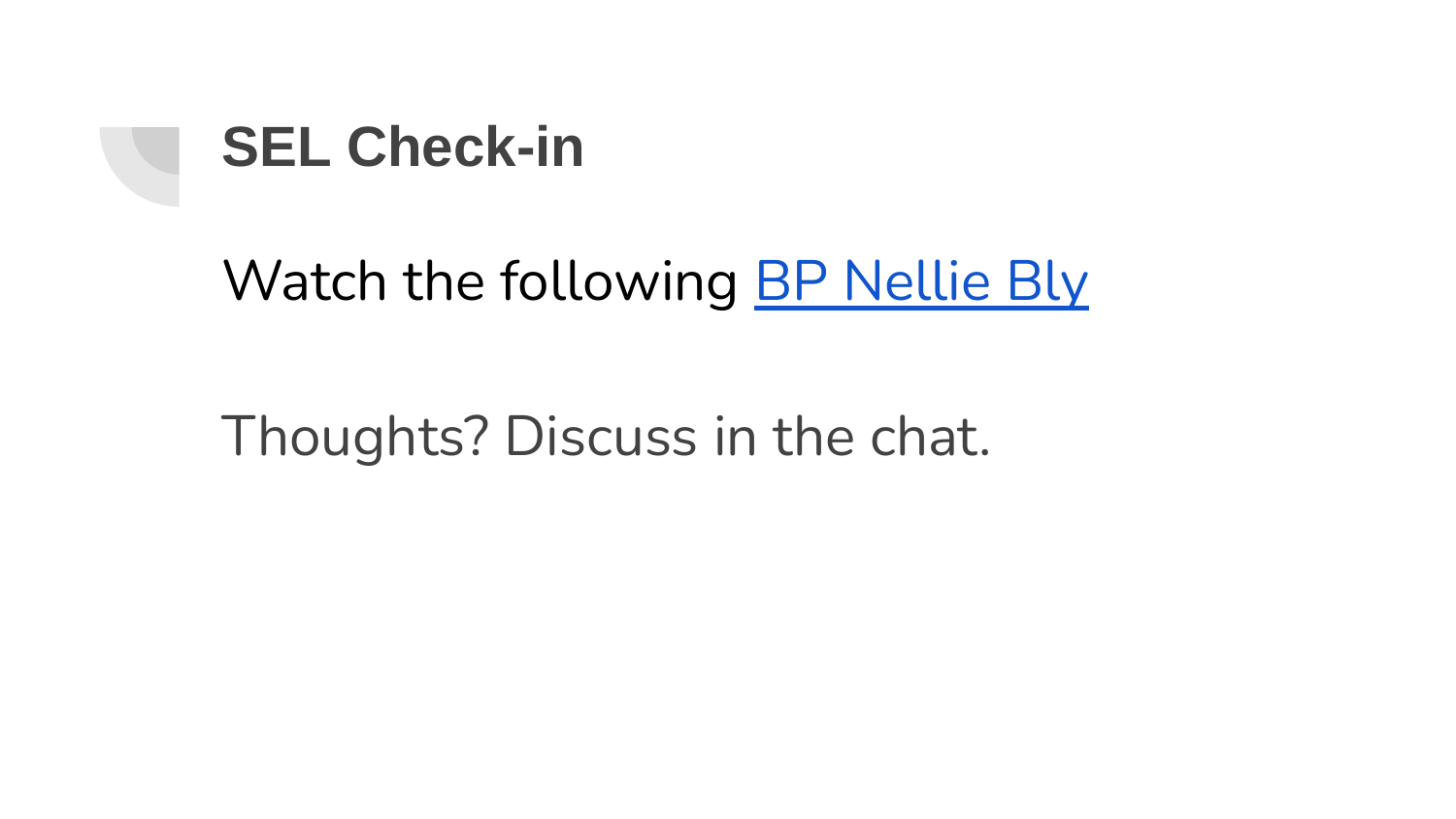

# SEL Check-in
Watch the following BP Nellie Bly

Thoughts? Discuss in the chat.